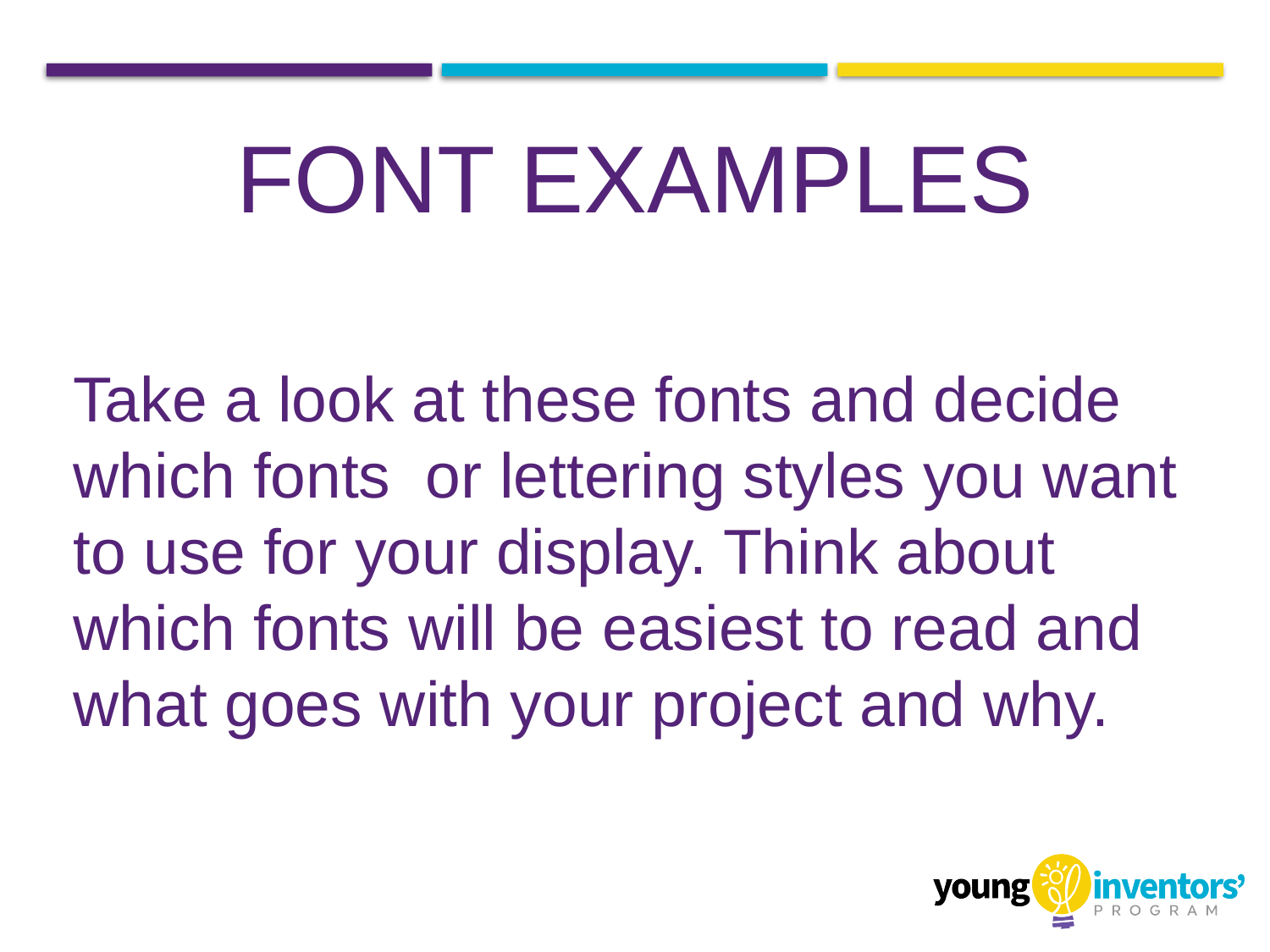

# FONT EXAMPLES
Take a look at these fonts and decide which fonts  or lettering styles you want to use for your display. Think about which fonts will be easiest to read and what goes with your project and why.